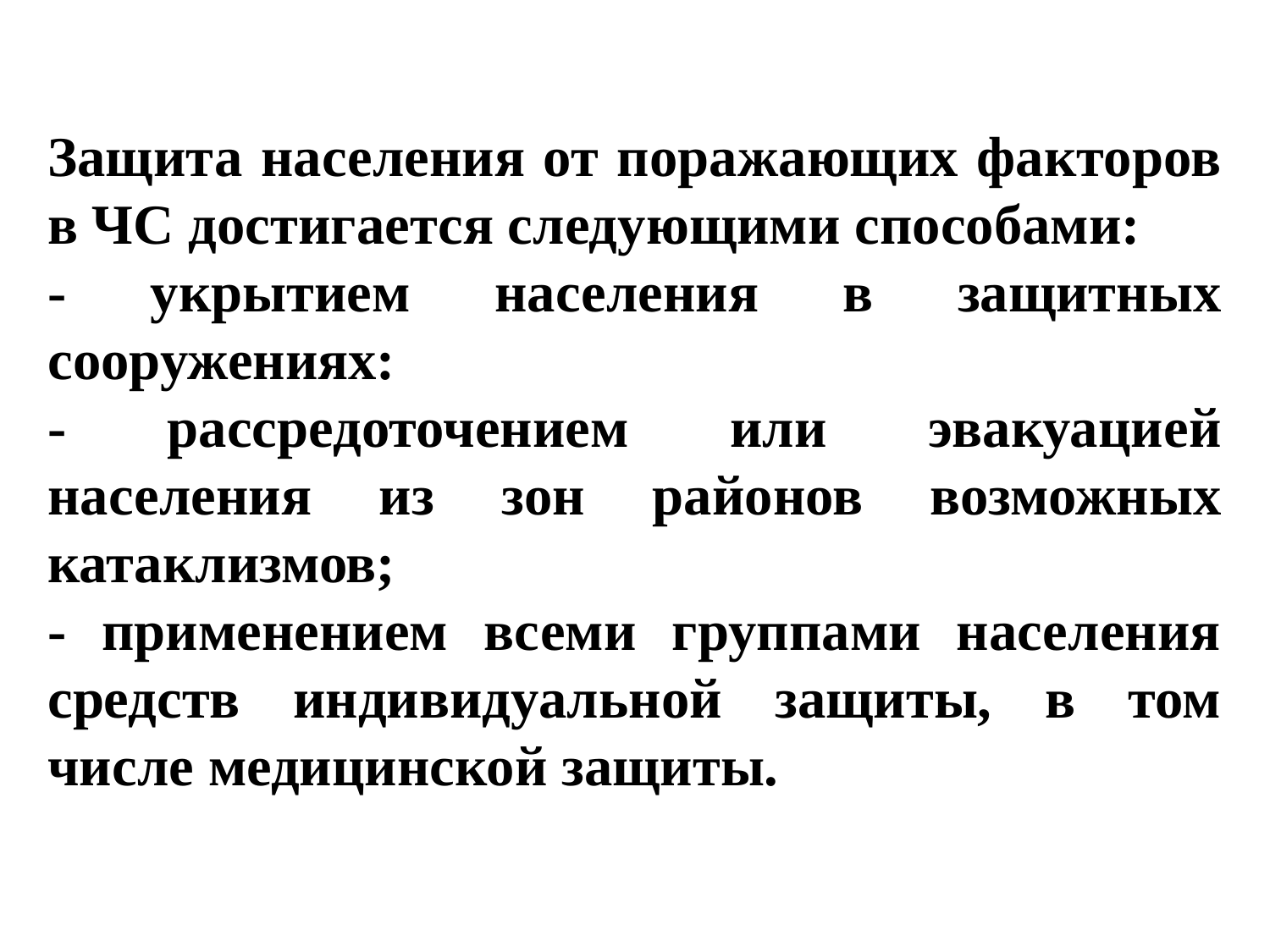

Защита населения от поражающих факторов в ЧС достигается следующими способами:
- укрытием населения в защитных сооружениях:
- рассредоточением или эвакуацией населения из зон районов возможных катаклизмов;
- применением всеми группами населения средств индивидуальной защиты, в том числе медицинской защиты.